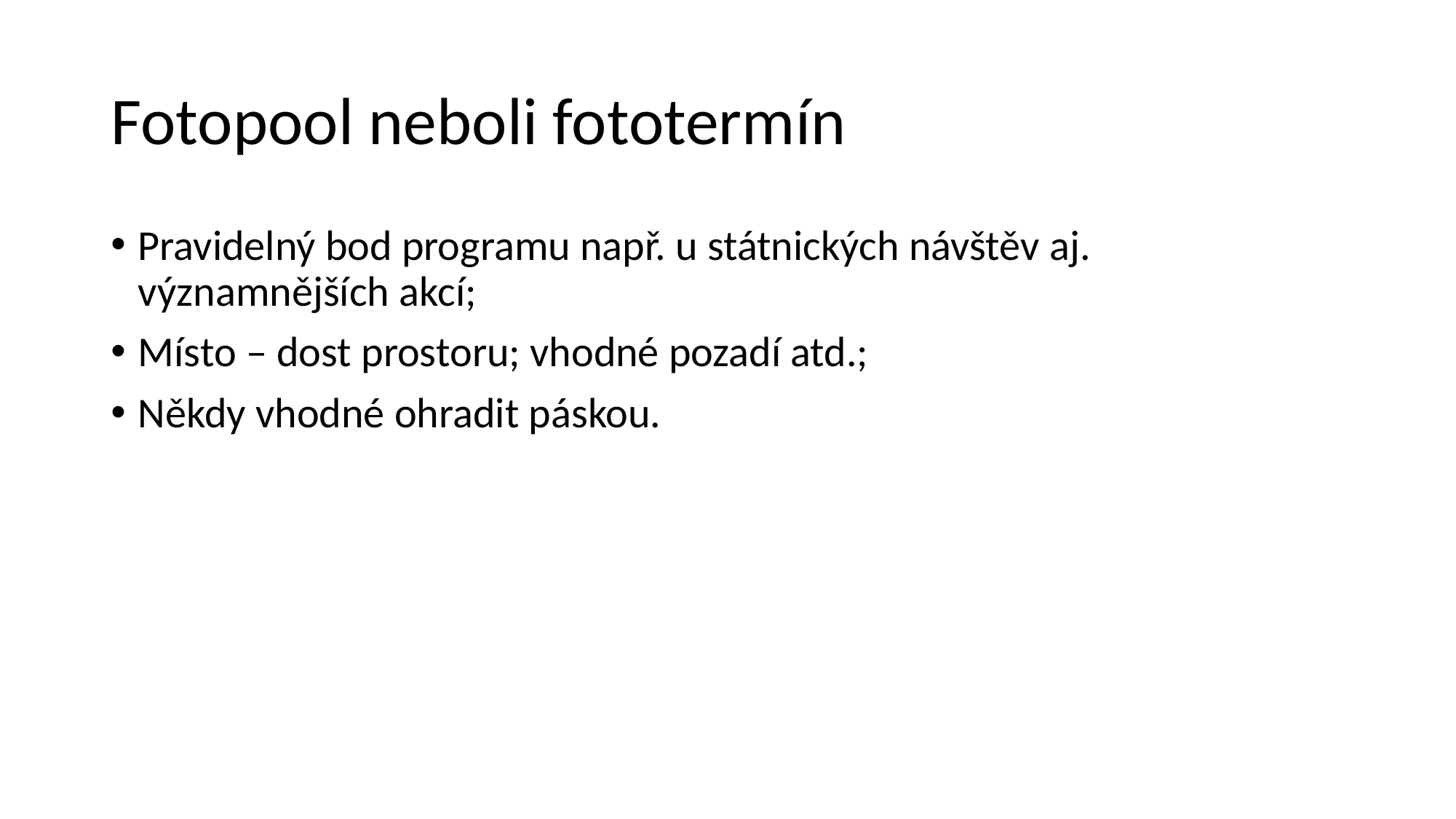

# Fotopool neboli fototermín
Pravidelný bod programu např. u státnických návštěv aj. významnějších akcí;
Místo – dost prostoru; vhodné pozadí atd.;
Někdy vhodné ohradit páskou.